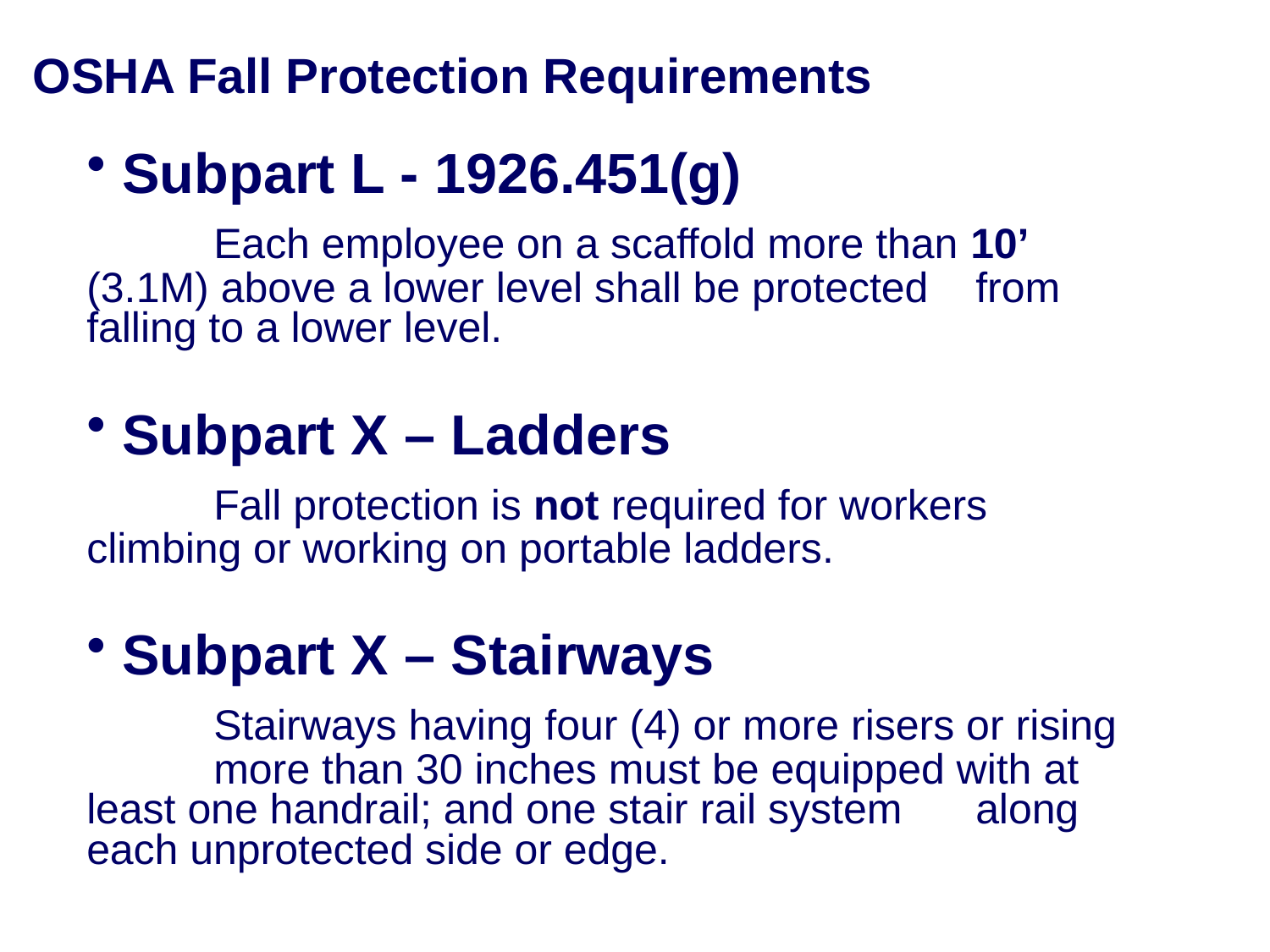

# OSHA Fall Protection Requirements
Subpart L - 1926.451(g)
	Each employee on a scaffold more than 10’ 	(3.1M) above a lower level shall be protected 	from falling to a lower level.

Subpart X – Ladders
	Fall protection is not required for workers 	climbing or working on portable ladders.

Subpart X – Stairways
	Stairways having four (4) or more risers or rising 	more than 30 inches must be equipped with at 	least one handrail; and one stair rail system 	along each unprotected side or edge.

11